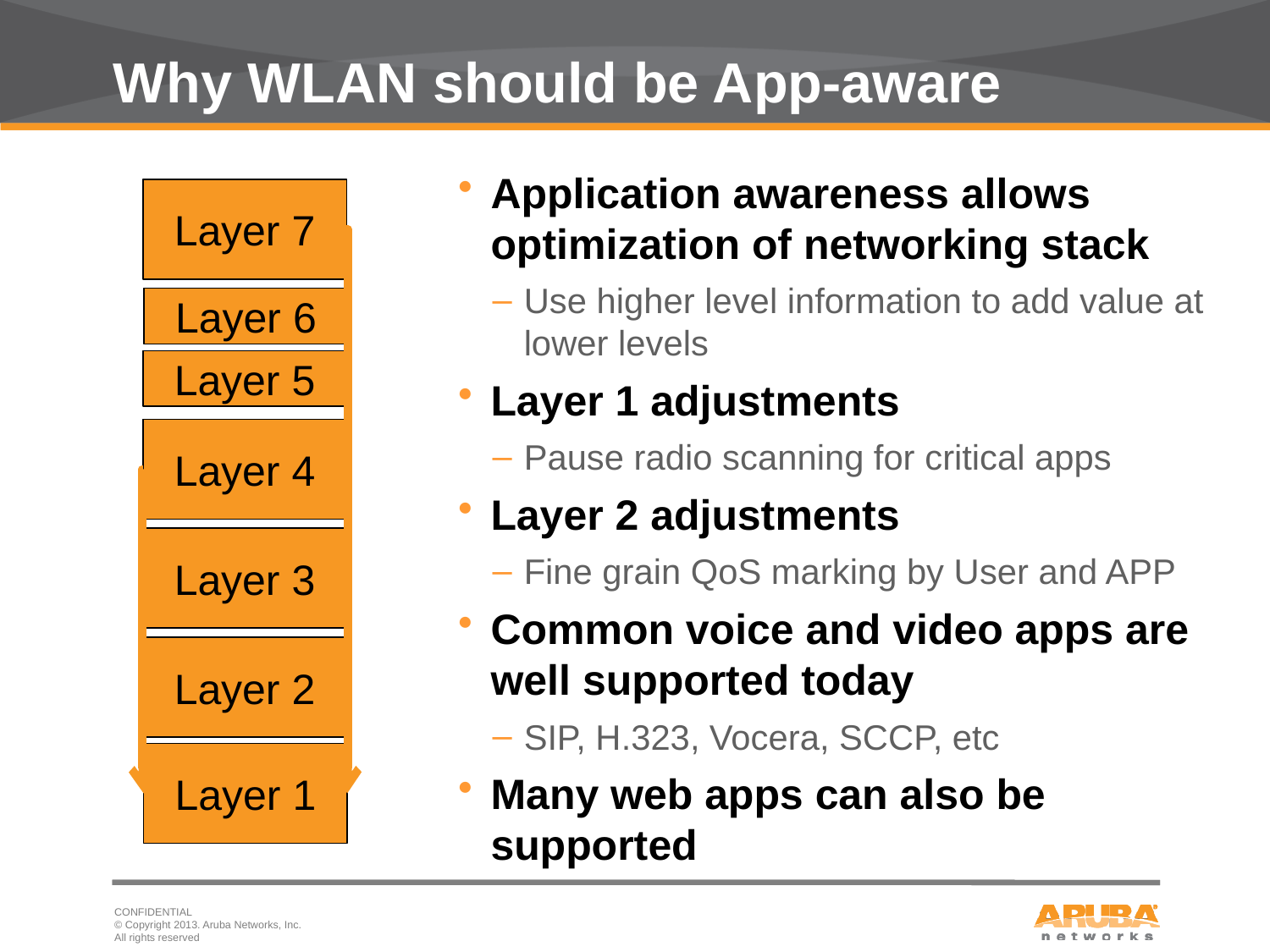

# Why WLAN should be App-aware
Application awareness allows optimization of networking stack
Use higher level information to add value at lower levels
Layer 1 adjustments
Pause radio scanning for critical apps
Layer 2 adjustments
Fine grain QoS marking by User and APP
Common voice and video apps are well supported today
SIP, H.323, Vocera, SCCP, etc
Many web apps can also be supported
Layer 7
Layer 6
Layer 5
Layer 4
Layer 3
Layer 2
Layer 1